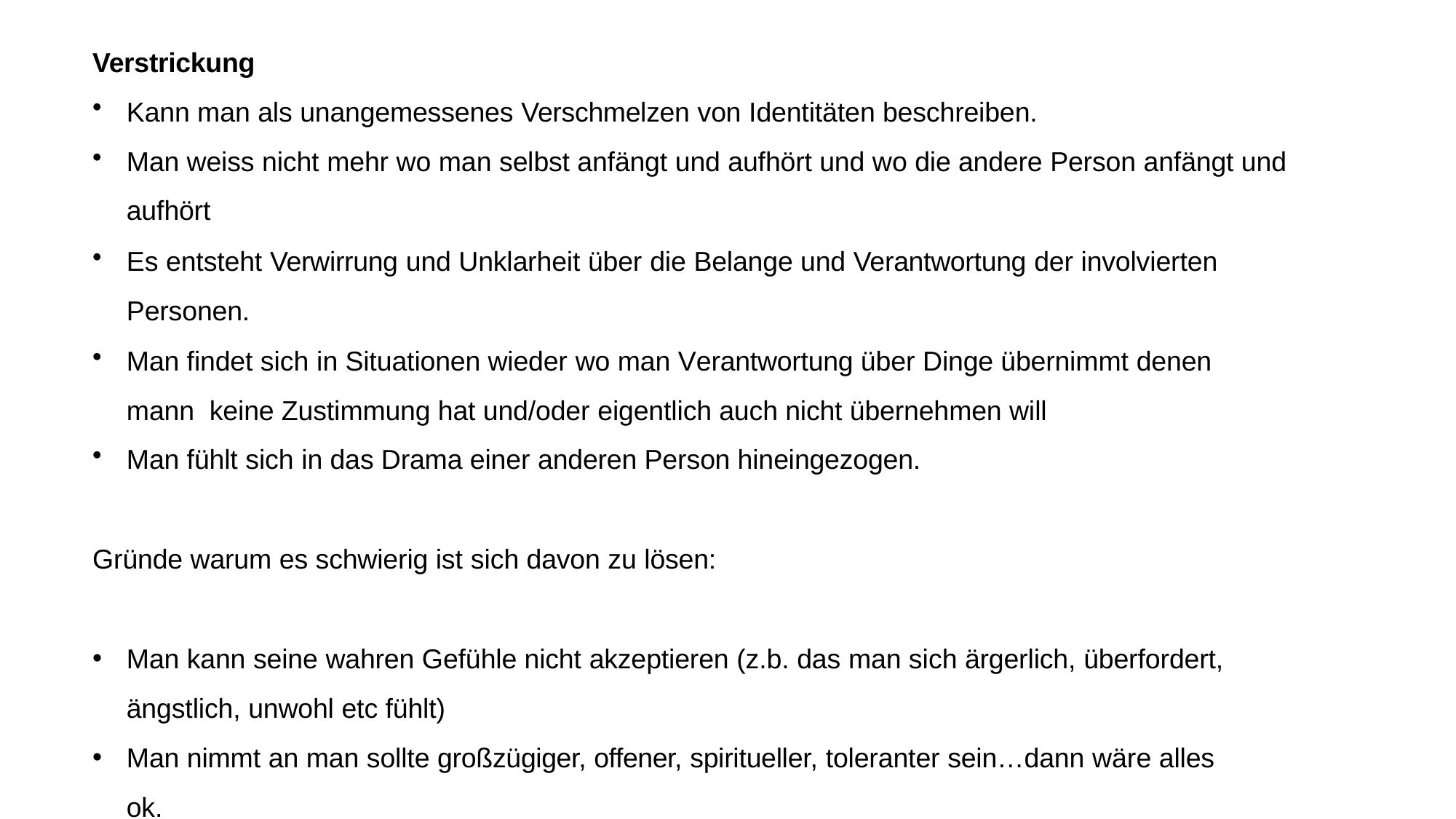

Verstrickung
Kann man als unangemessenes Verschmelzen von Identitäten beschreiben.
Man weiss nicht mehr wo man selbst anfängt und aufhört und wo die andere Person anfängt und  aufhört
Es entsteht Verwirrung und Unklarheit über die Belange und Verantwortung der involvierten  Personen.
Man findet sich in Situationen wieder wo man Verantwortung über Dinge übernimmt denen mann  keine Zustimmung hat und/oder eigentlich auch nicht übernehmen will
Man fühlt sich in das Drama einer anderen Person hineingezogen.

Gründe warum es schwierig ist sich davon zu lösen:

Man kann seine wahren Gefühle nicht akzeptieren (z.b. das man sich ärgerlich, überfordert,  ängstlich, unwohl etc fühlt)
Man nimmt an man sollte großzügiger, offener, spiritueller, toleranter sein…dann wäre alles ok.